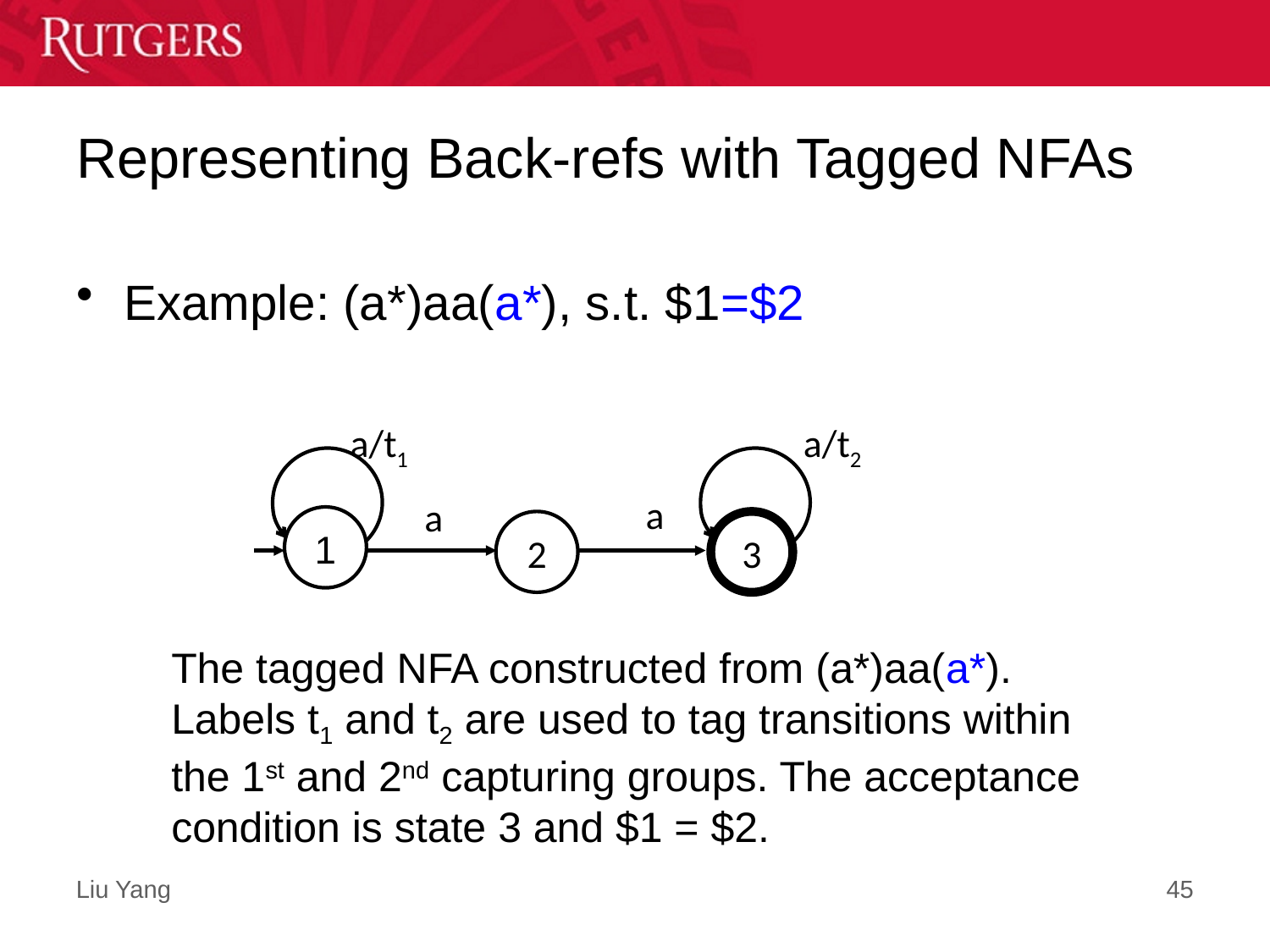

# Representing Back-refs with Tagged NFAs
Example: (a*)aa(a*), s.t. $1=$2

a/t2

a
a
1
2
3
a/t1
The tagged NFA constructed from (a*)aa(a*). Labels t1 and t2 are used to tag transitions within the 1st and 2nd capturing groups. The acceptance condition is state 3 and $1 = $2.
45